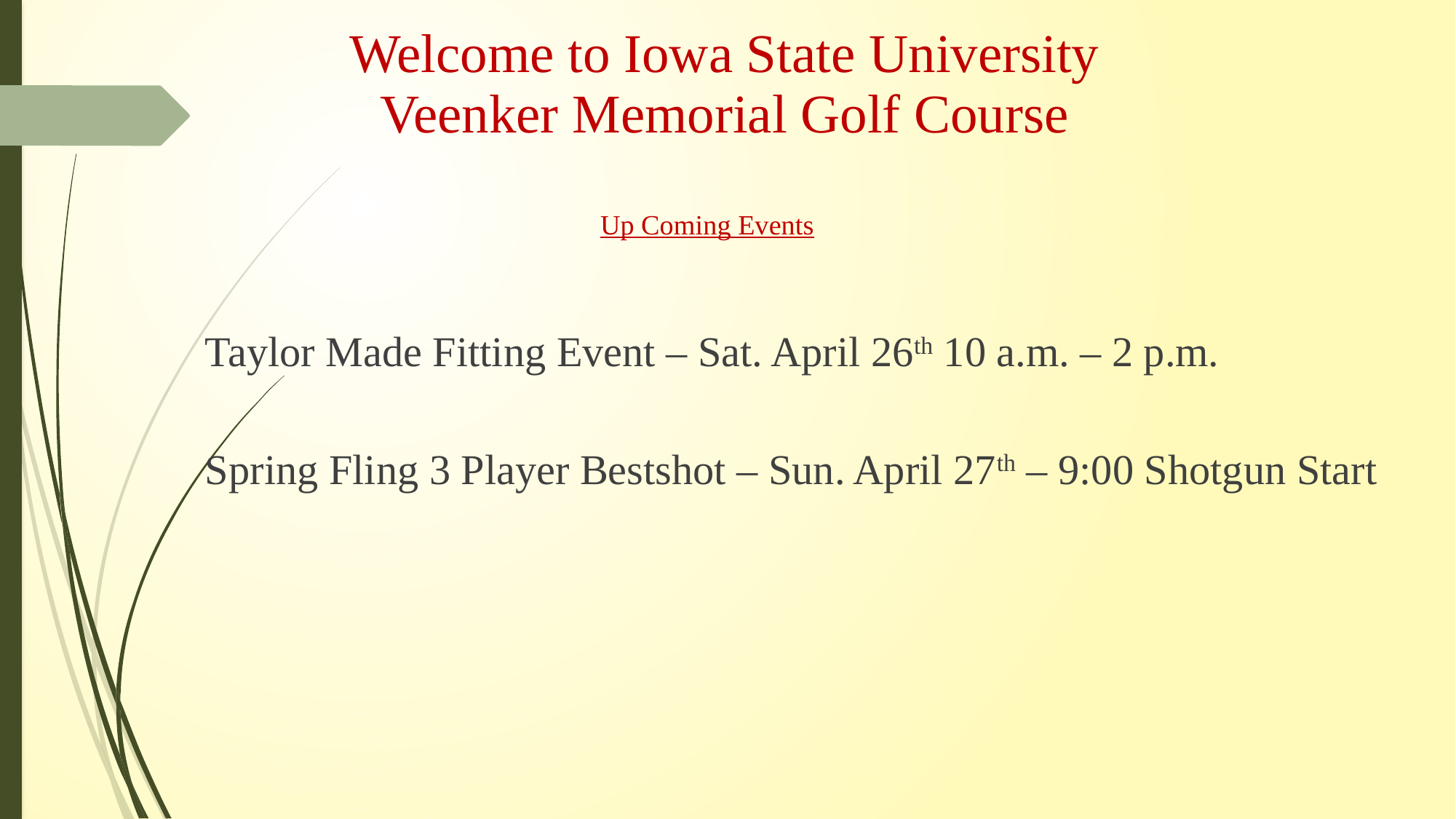

Welcome to Iowa State University
Veenker Memorial Golf Course

# Up Coming Events
Taylor Made Fitting Event – Sat. April 26th 10 a.m. – 2 p.m.

Spring Fling 3 Player Bestshot – Sun. April 27th – 9:00 Shotgun Start